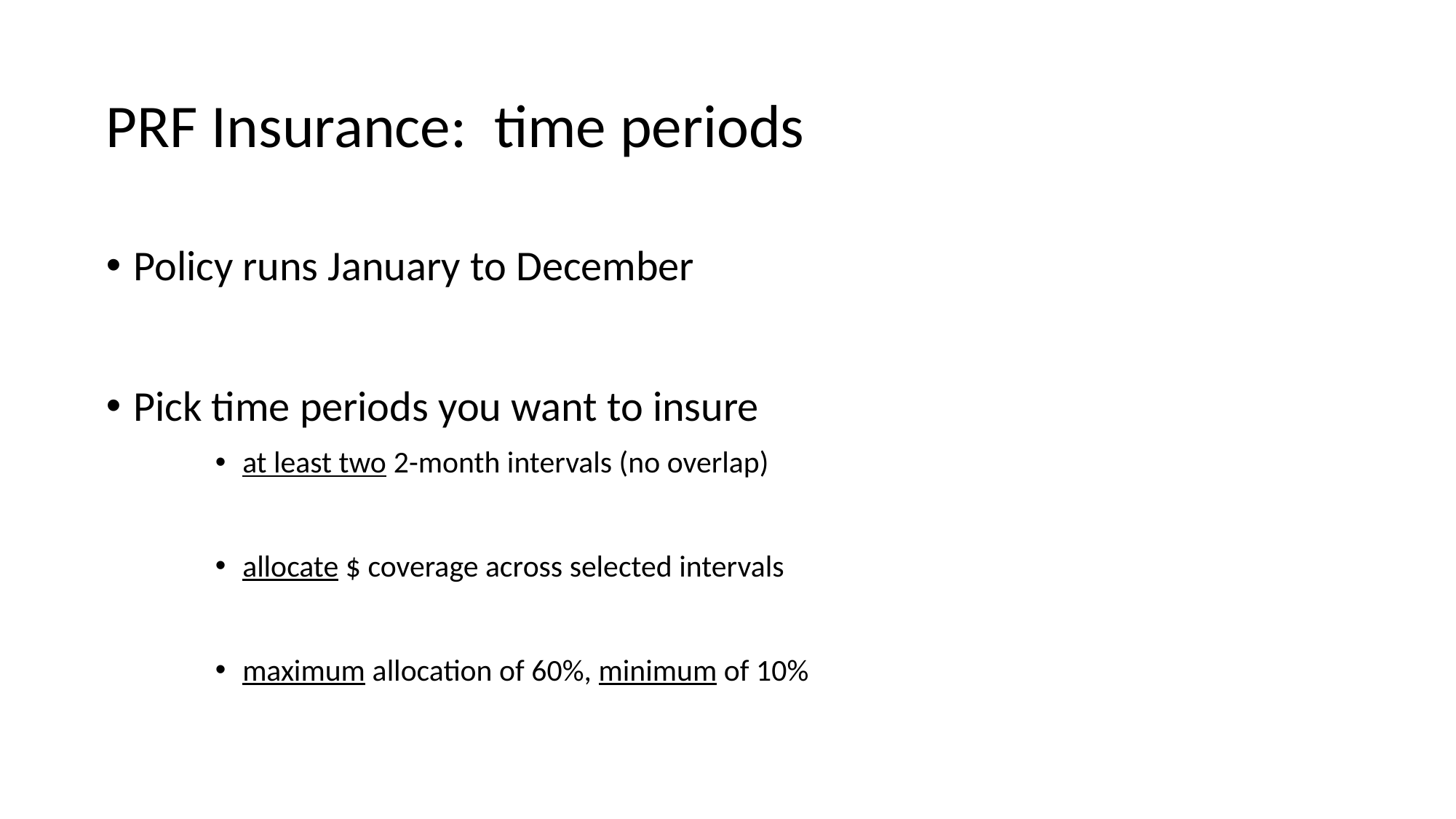

# PRF Insurance:  time periods
Policy runs January to December

Pick time periods you want to insure
at least two 2-month intervals (no overlap)

allocate $ coverage across selected intervals

maximum allocation of 60%, minimum of 10%